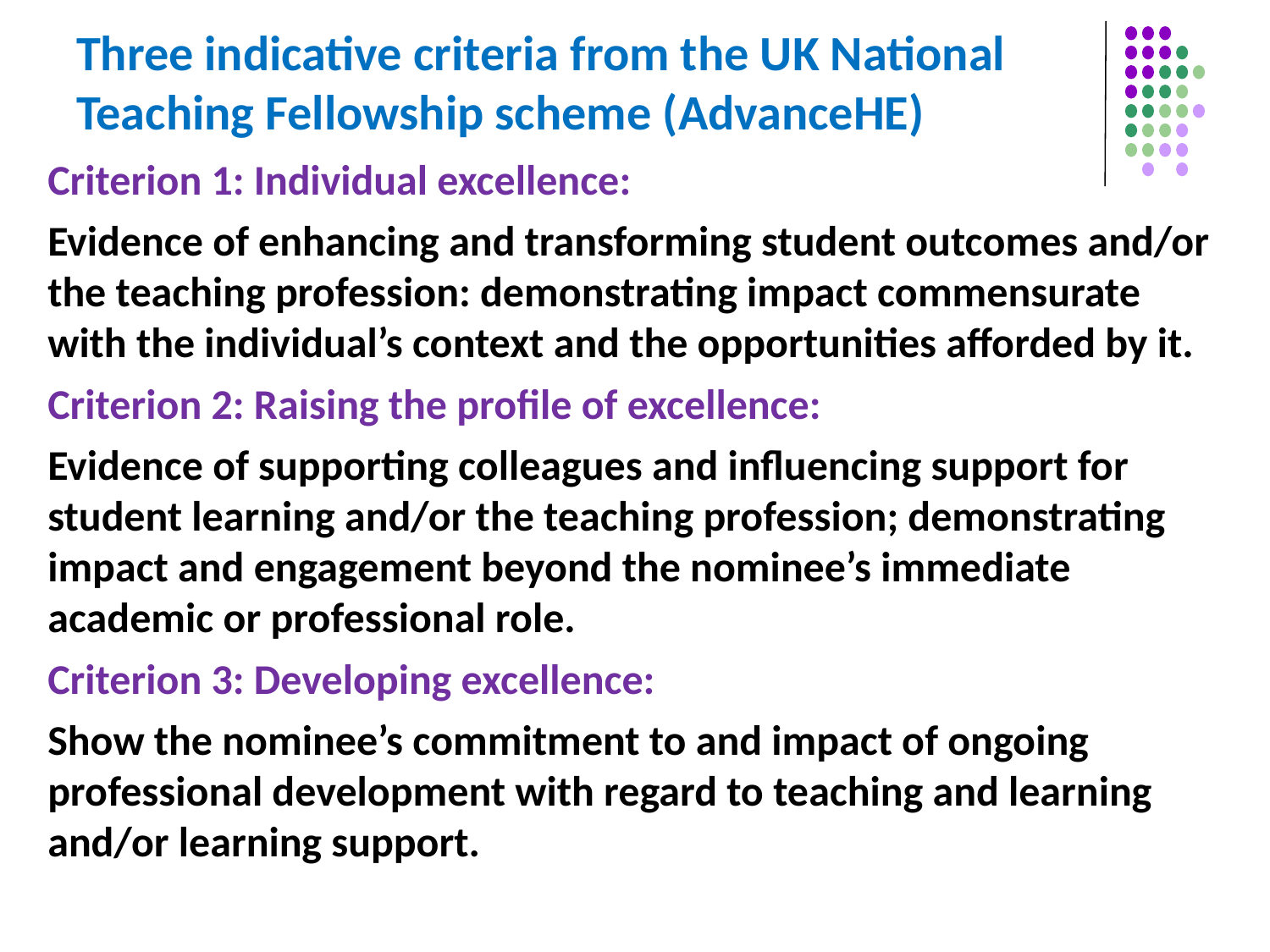

# Three indicative criteria from the UK National Teaching Fellowship scheme (AdvanceHE)
Criterion 1: Individual excellence:
Evidence of enhancing and transforming student outcomes and/or the teaching profession: demonstrating impact commensurate with the individual’s context and the opportunities afforded by it.
Criterion 2: Raising the profile of excellence:
Evidence of supporting colleagues and influencing support for student learning and/or the teaching profession; demonstrating impact and engagement beyond the nominee’s immediate academic or professional role.
Criterion 3: Developing excellence:
Show the nominee’s commitment to and impact of ongoing professional development with regard to teaching and learning and/or learning support.